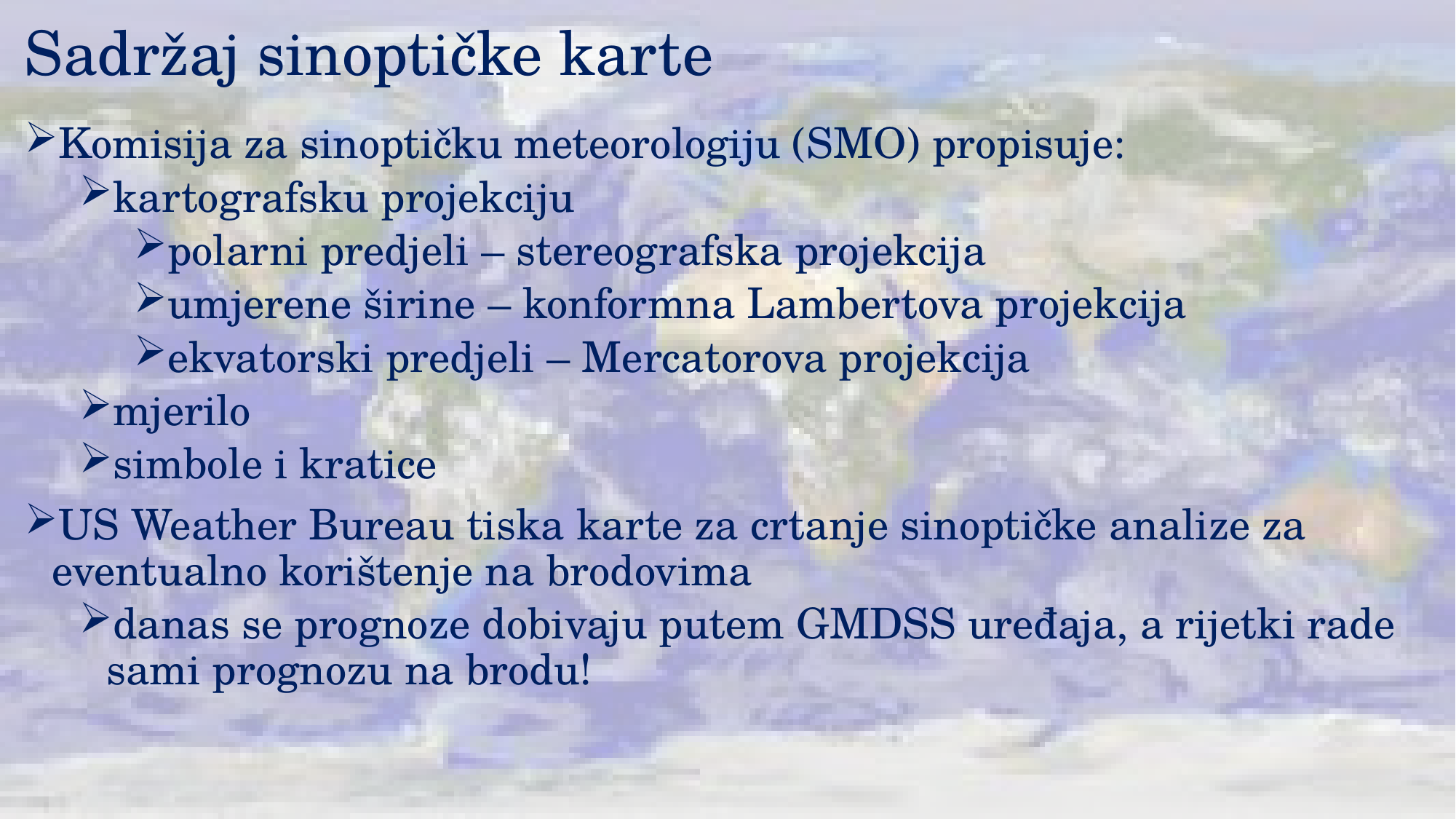

# Sadržaj sinoptičke karte
Komisija za sinoptičku meteorologiju (SMO) propisuje:
kartografsku projekciju
polarni predjeli – stereografska projekcija
umjerene širine – konformna Lambertova projekcija
ekvatorski predjeli – Mercatorova projekcija
mjerilo
simbole i kratice
US Weather Bureau tiska karte za crtanje sinoptičke analize za eventualno korištenje na brodovima
danas se prognoze dobivaju putem GMDSS uređaja, a rijetki rade sami prognozu na brodu!